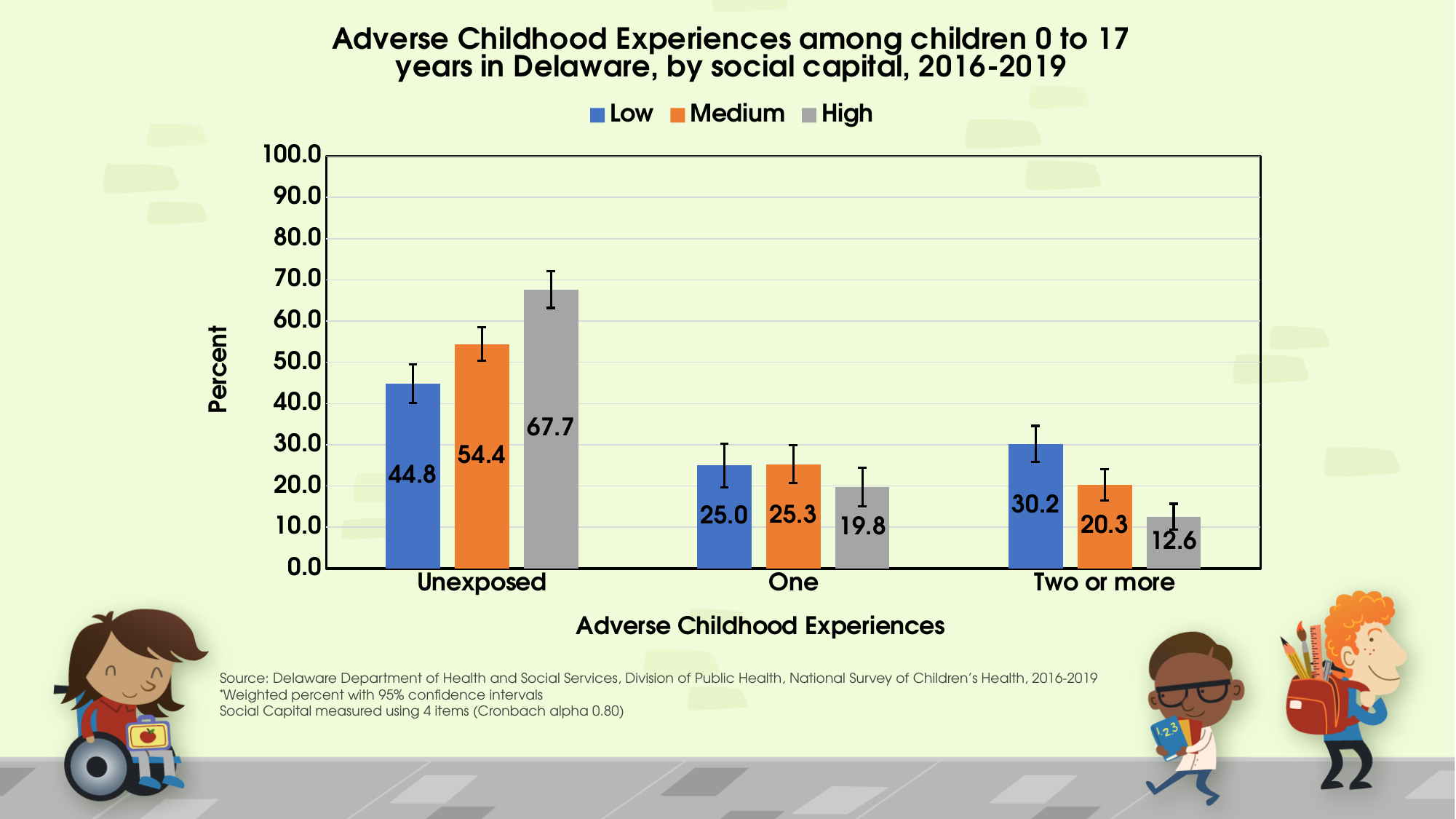

### Chart: Adverse Childhood Experiences among children 0 to 17 years in Delaware, by social capital, 2016-2019

| Category | Low | Medium | High |
|---|---|---|---|
| Unexposed | 44.8209 | 54.4038 | 67.6507 |
| One | 24.9711 | 25.3147 | 19.7702 |
| Two or more | 30.208 | 20.2815 | 12.5791 |
Source: Delaware Department of Health and Social Services, Division of Public Health, National Survey of Children’s Health, 2016-2019
*Weighted percent with 95% confidence intervals
Social Capital measured using 4 items (Cronbach alpha 0.80)